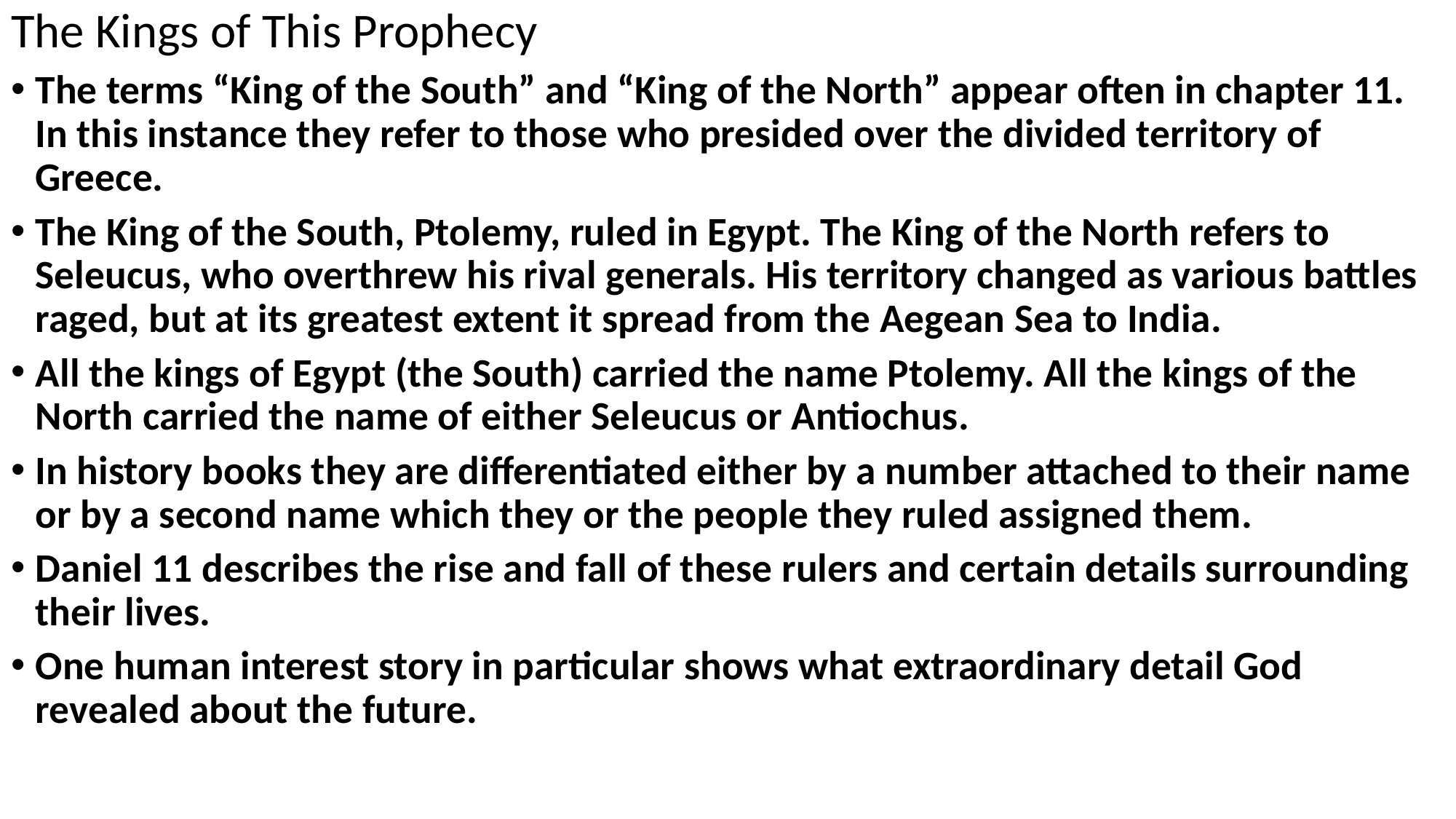

# The Kings of This Prophecy
The terms “King of the South” and “King of the North” appear often in chapter 11. In this instance they refer to those who presided over the divided territory of Greece.
The King of the South, Ptolemy, ruled in Egypt. The King of the North refers to Seleucus, who overthrew his rival generals. His territory changed as various battles raged, but at its greatest extent it spread from the Aegean Sea to India.
All the kings of Egypt (the South) carried the name Ptolemy. All the kings of the North carried the name of either Seleucus or Antiochus.
In history books they are differentiated either by a number attached to their name or by a second name which they or the people they ruled assigned them.
Daniel 11 describes the rise and fall of these rulers and certain details surrounding their lives.
One human interest story in particular shows what extraordinary detail God revealed about the future.